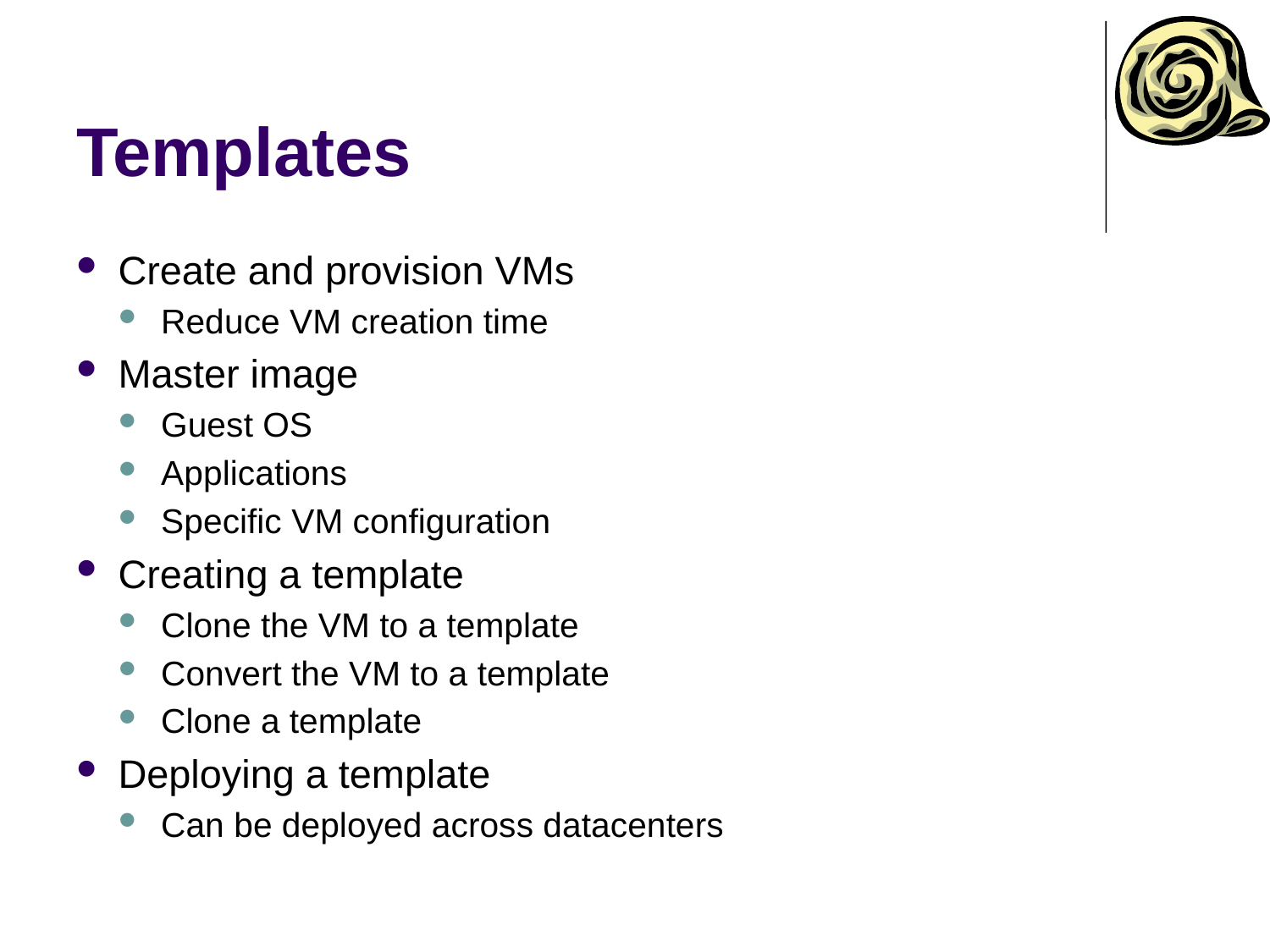

# Templates
Create and provision VMs
Reduce VM creation time
Master image
Guest OS
Applications
Specific VM configuration
Creating a template
Clone the VM to a template
Convert the VM to a template
Clone a template
Deploying a template
Can be deployed across datacenters